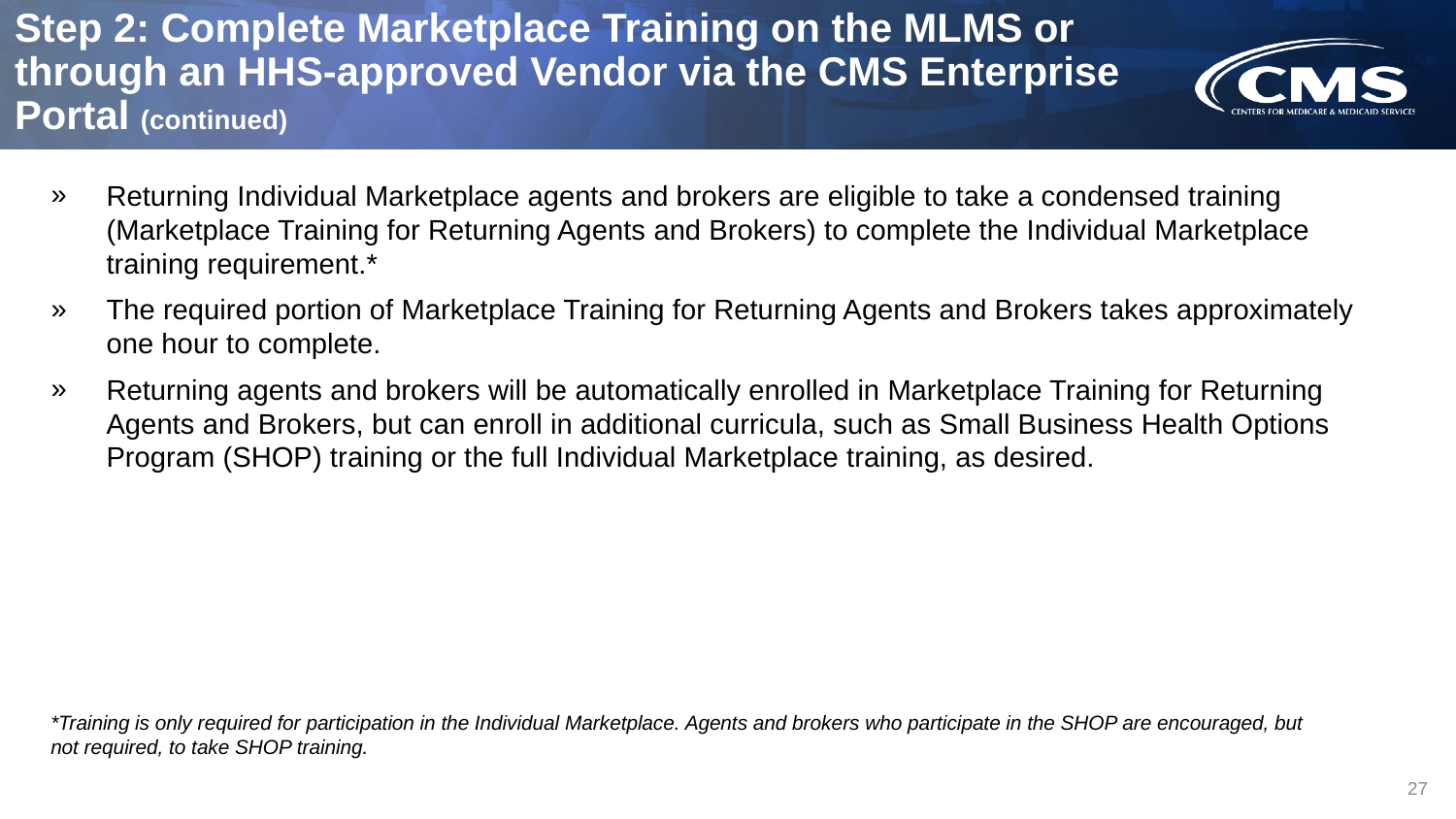

Step 2: Complete Marketplace Training on the MLMS or through an HHS-approved Vendor via the CMS Enterprise Portal (continued)
Returning Individual Marketplace agents and brokers are eligible to take a condensed training (Marketplace Training for Returning Agents and Brokers) to complete the Individual Marketplace training requirement.*
The required portion of Marketplace Training for Returning Agents and Brokers takes approximately one hour to complete.
Returning agents and brokers will be automatically enrolled in Marketplace Training for Returning Agents and Brokers, but can enroll in additional curricula, such as Small Business Health Options Program (SHOP) training or the full Individual Marketplace training, as desired.

*Training is only required for participation in the Individual Marketplace. Agents and brokers who participate in the SHOP are encouraged, but not required, to take SHOP training.
27